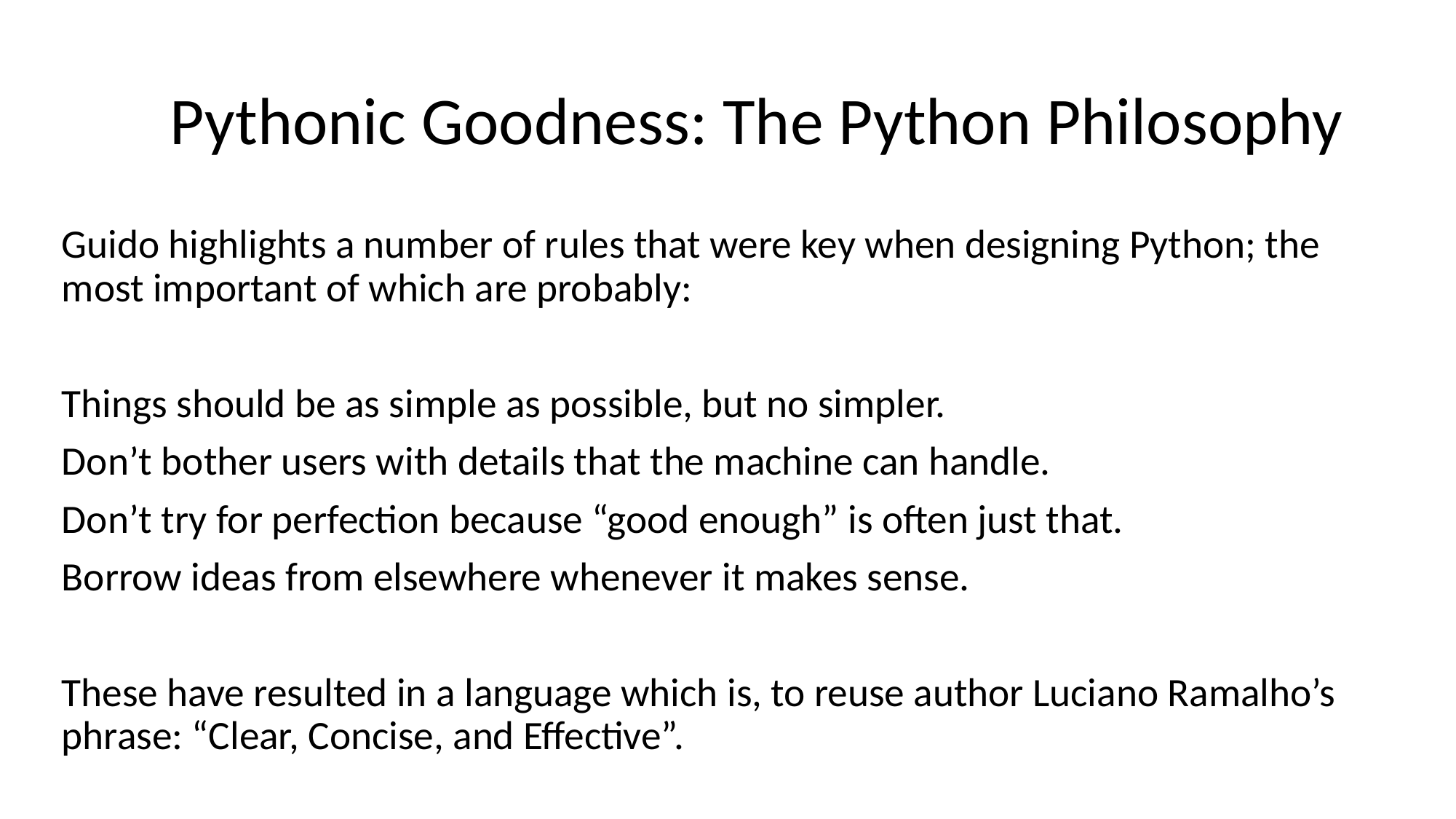

# Pythonic Goodness: The Python Philosophy
Guido highlights a number of rules that were key when designing Python; the most important of which are probably:

Things should be as simple as possible, but no simpler.
Don’t bother users with details that the machine can handle.
Don’t try for perfection because “good enough” is often just that.
Borrow ideas from elsewhere whenever it makes sense.

These have resulted in a language which is, to reuse author Luciano Ramalho’s phrase: “Clear, Concise, and Effective”.